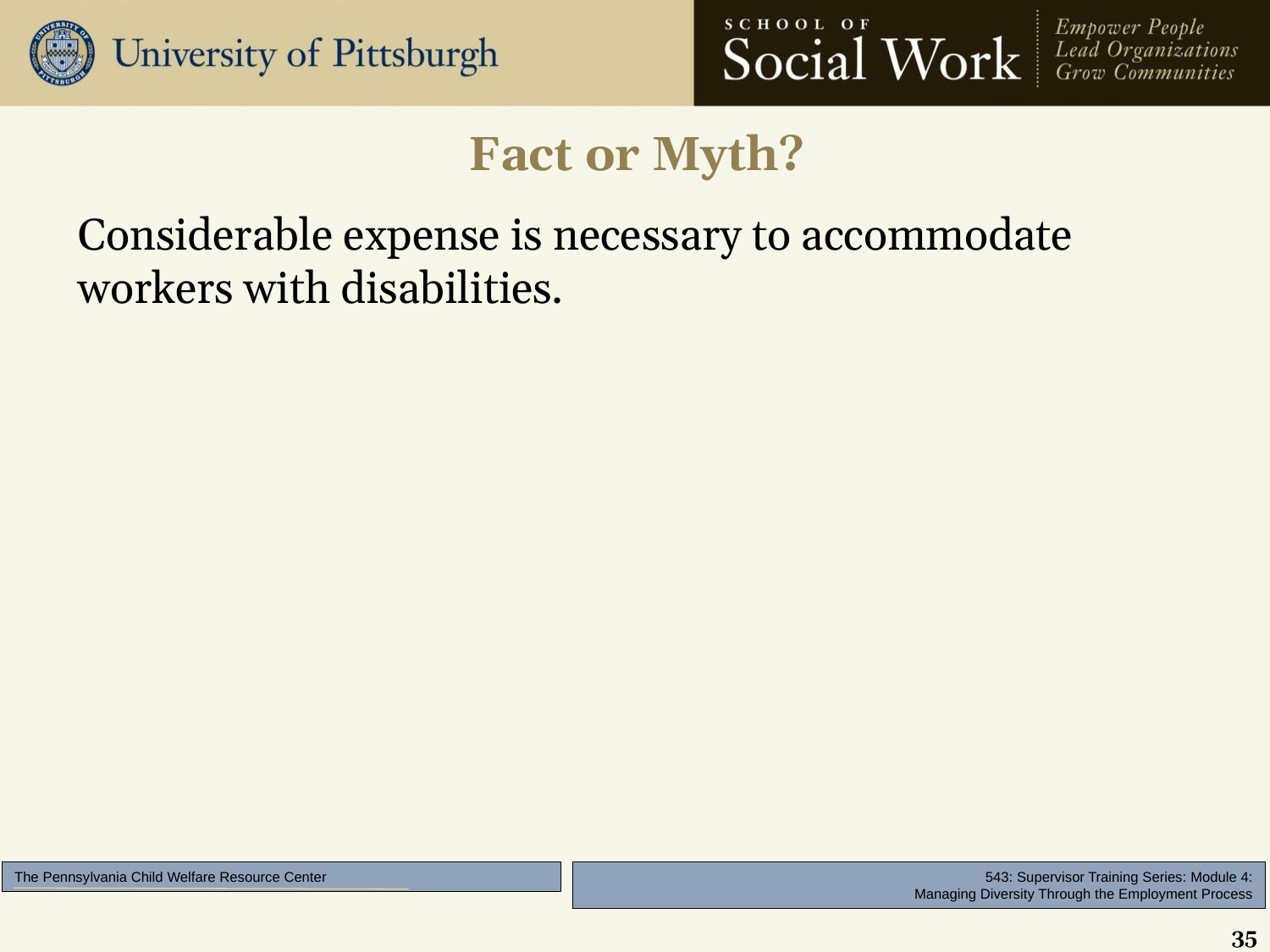

# Fact or Myth?
Considerable expense is necessary to accommodate workers with disabilities.
35